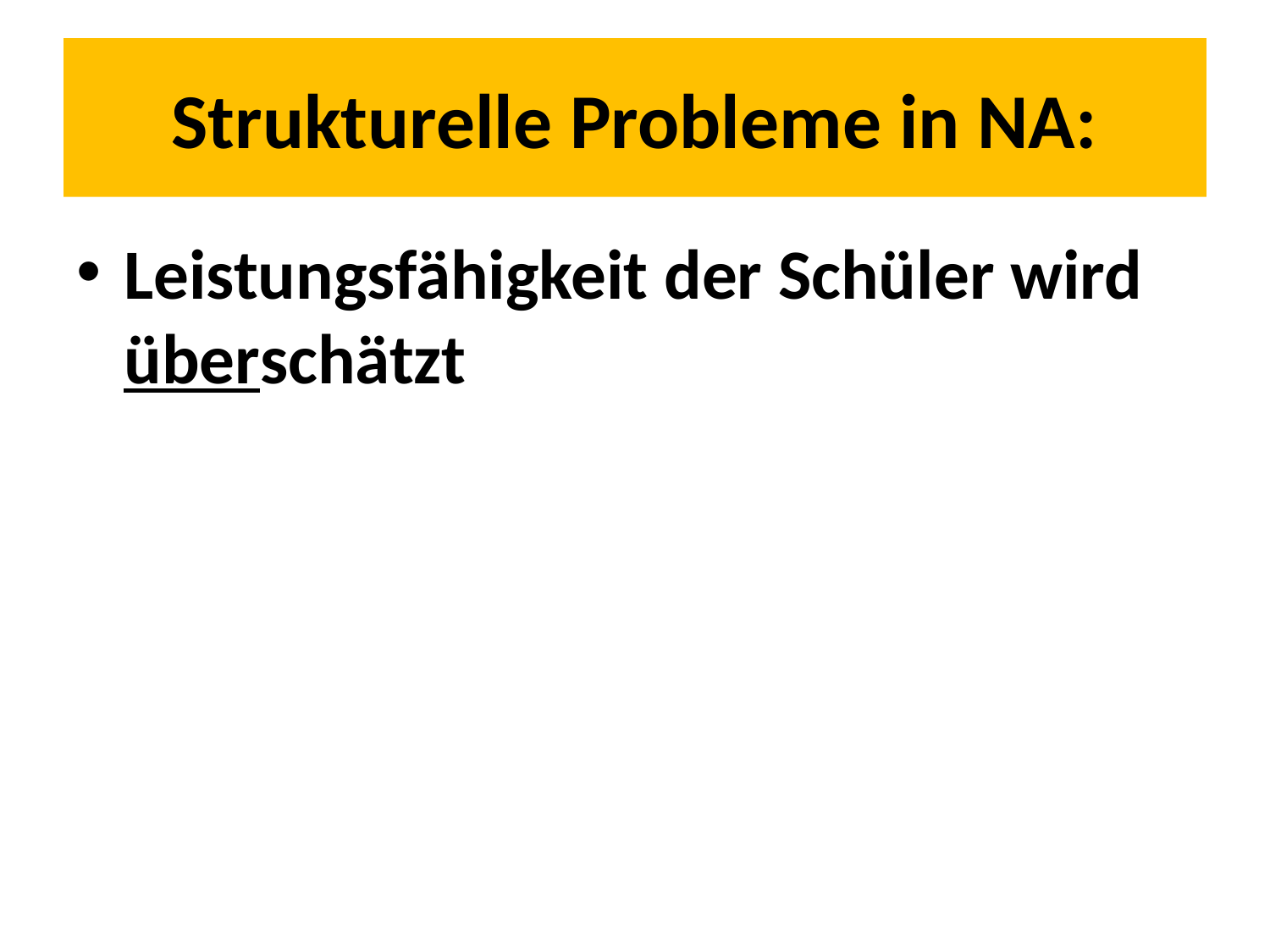

# Strukturelle Probleme in NA:
Leistungsfähigkeit der Schüler wird überschätzt